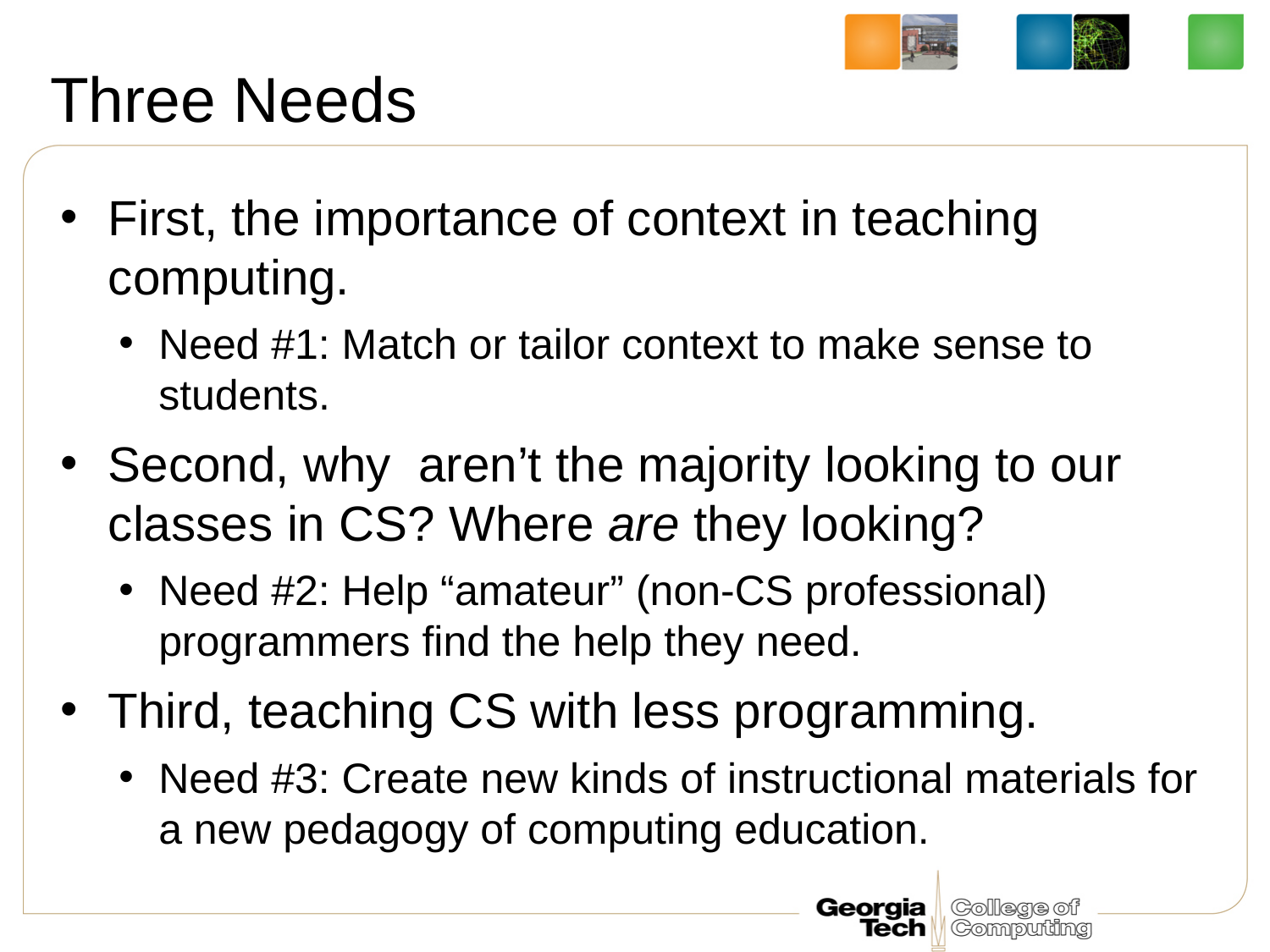

# Three Needs
First, the importance of context in teaching computing.
Need #1: Match or tailor context to make sense to students.
Second, why  aren’t the majority looking to our classes in CS? Where are they looking?
Need #2: Help “amateur” (non-CS professional) programmers find the help they need.
Third, teaching CS with less programming.
Need #3: Create new kinds of instructional materials for a new pedagogy of computing education.